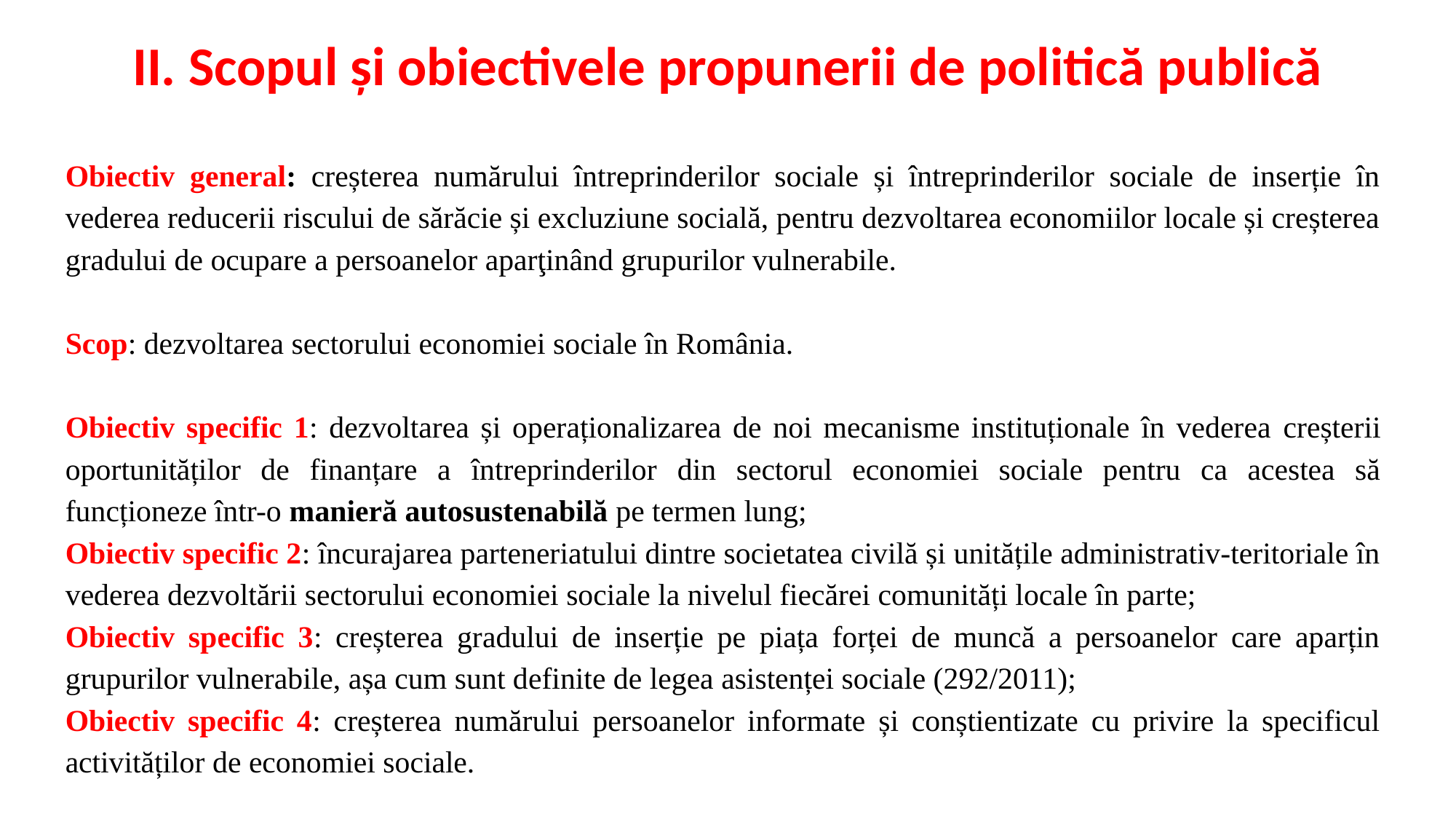

# II. Scopul și obiectivele propunerii de politică publică
Obiectiv general: creșterea numărului întreprinderilor sociale și întreprinderilor sociale de inserție în vederea reducerii riscului de sărăcie și excluziune socială, pentru dezvoltarea economiilor locale și creșterea gradului de ocupare a persoanelor aparţinând grupurilor vulnerabile.

Scop: dezvoltarea sectorului economiei sociale în România.

Obiectiv specific 1: dezvoltarea și operaționalizarea de noi mecanisme instituționale în vederea creșterii oportunităților de finanțare a întreprinderilor din sectorul economiei sociale pentru ca acestea să funcționeze într-o manieră autosustenabilă pe termen lung;
Obiectiv specific 2: încurajarea parteneriatului dintre societatea civilă și unitățile administrativ-teritoriale în vederea dezvoltării sectorului economiei sociale la nivelul fiecărei comunități locale în parte;
Obiectiv specific 3: creșterea gradului de inserție pe piața forței de muncă a persoanelor care aparțin grupurilor vulnerabile, așa cum sunt definite de legea asistenței sociale (292/2011);
Obiectiv specific 4: creșterea numărului persoanelor informate și conștientizate cu privire la specificul activităților de economiei sociale.